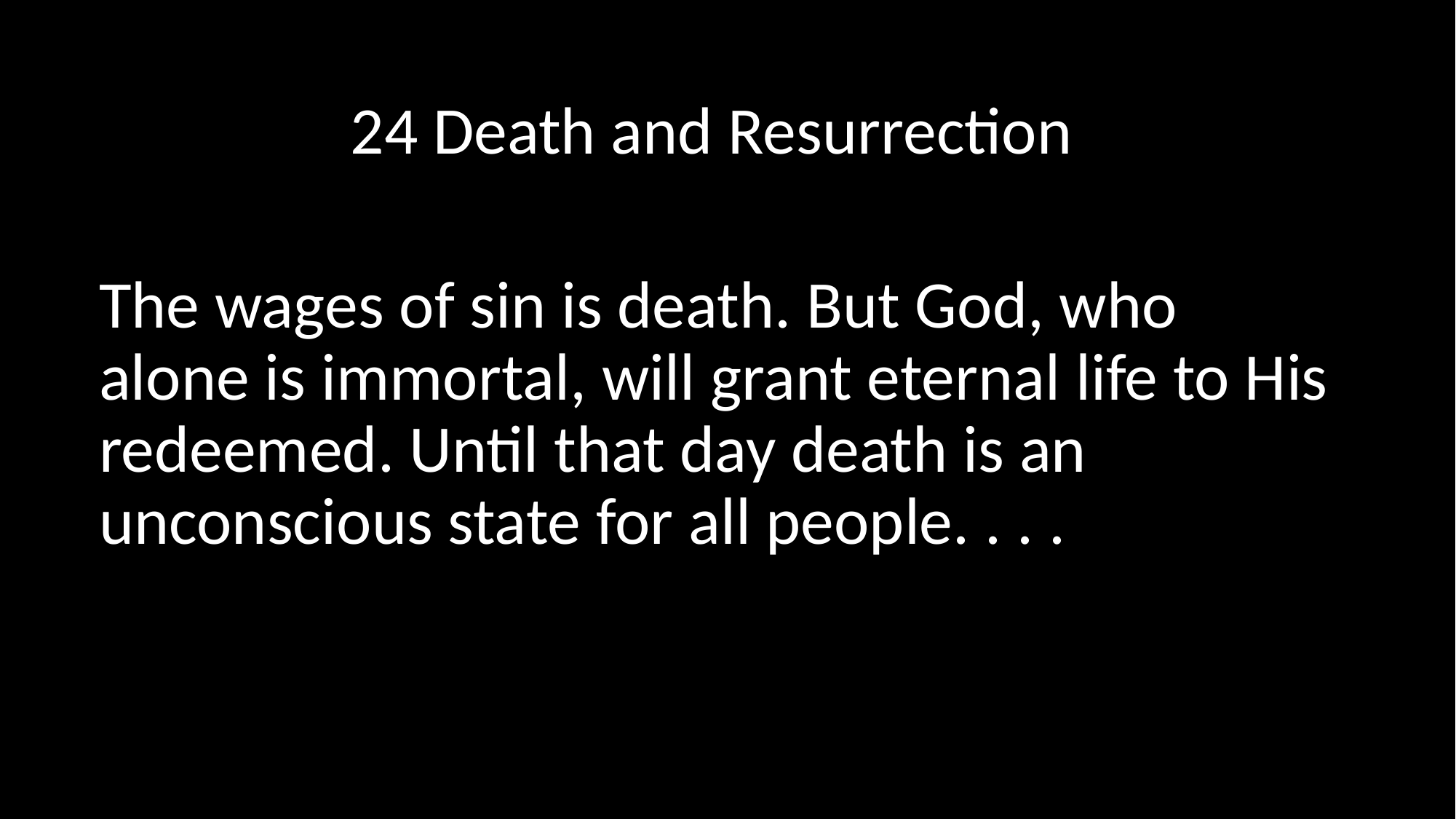

#

24 Death and Resurrection

The wages of sin is death. But God, who alone is immortal, will grant eternal life to His redeemed. Until that day death is an unconscious state for all people. . . .